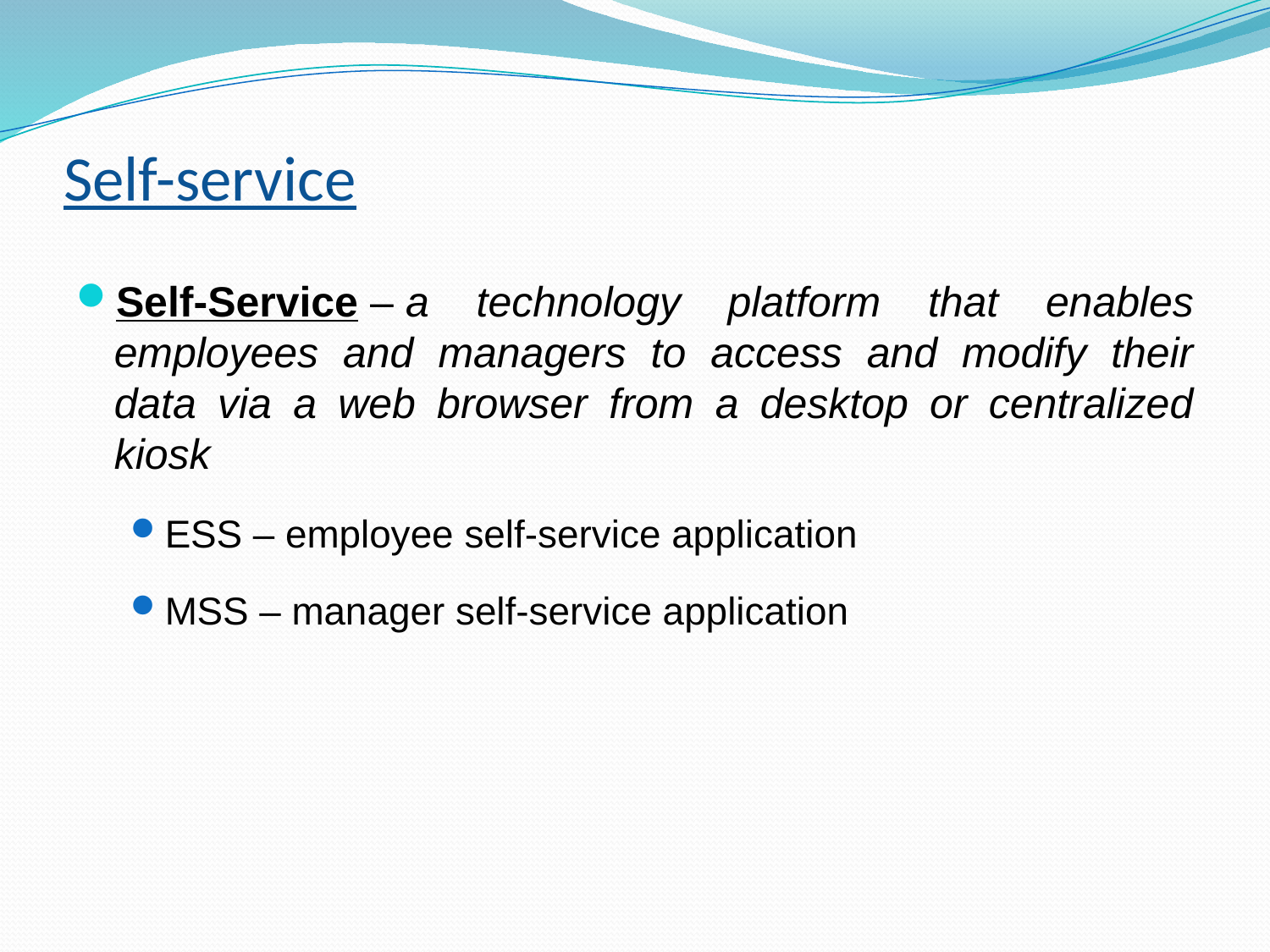

# Self-service
Self-Service – a technology platform that enables employees and managers to access and modify their data via a web browser from a desktop or centralized kiosk
ESS – employee self-service application
MSS – manager self-service application